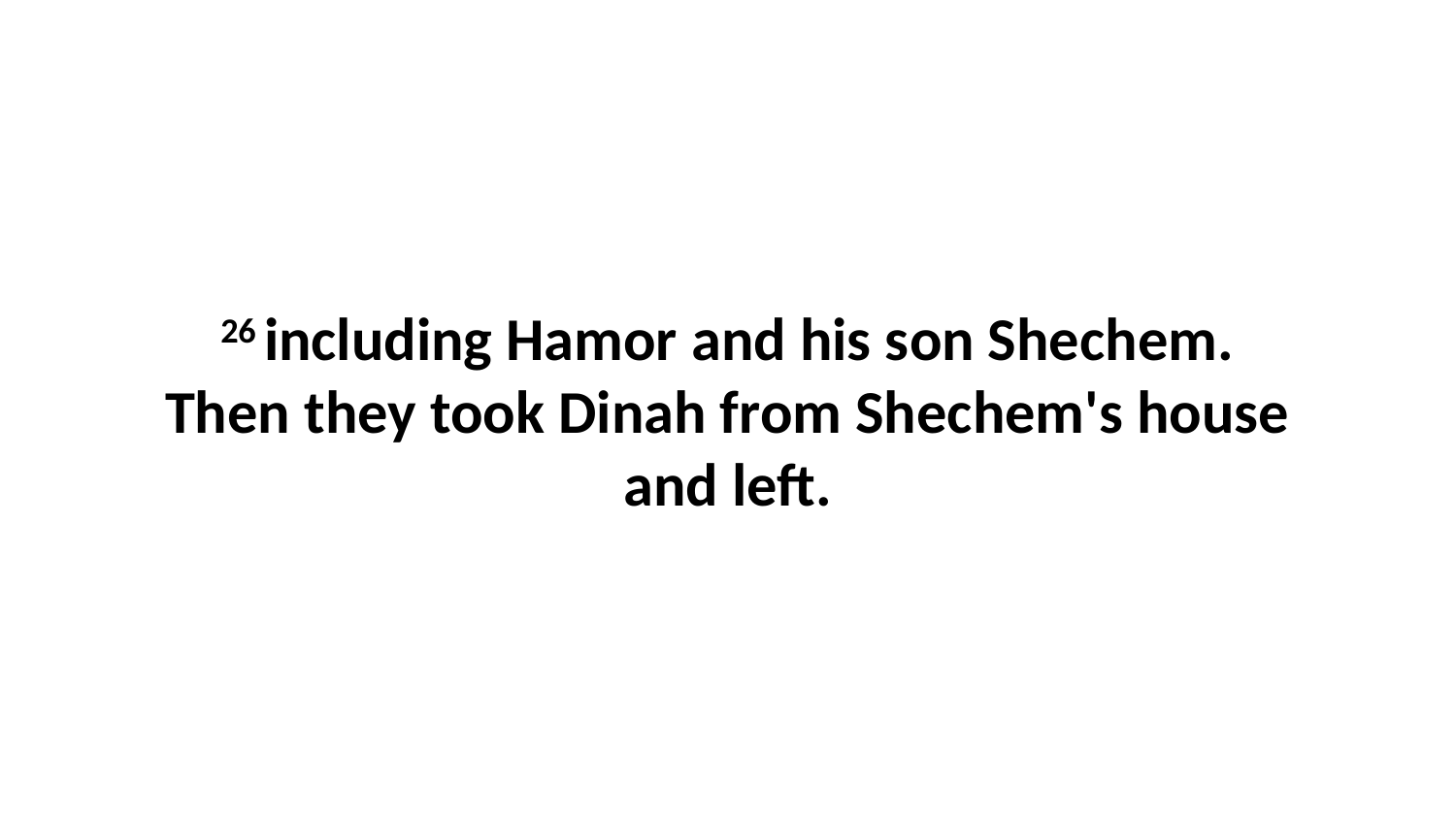

26 including Hamor and his son Shechem. Then they took Dinah from Shechem's house and left.